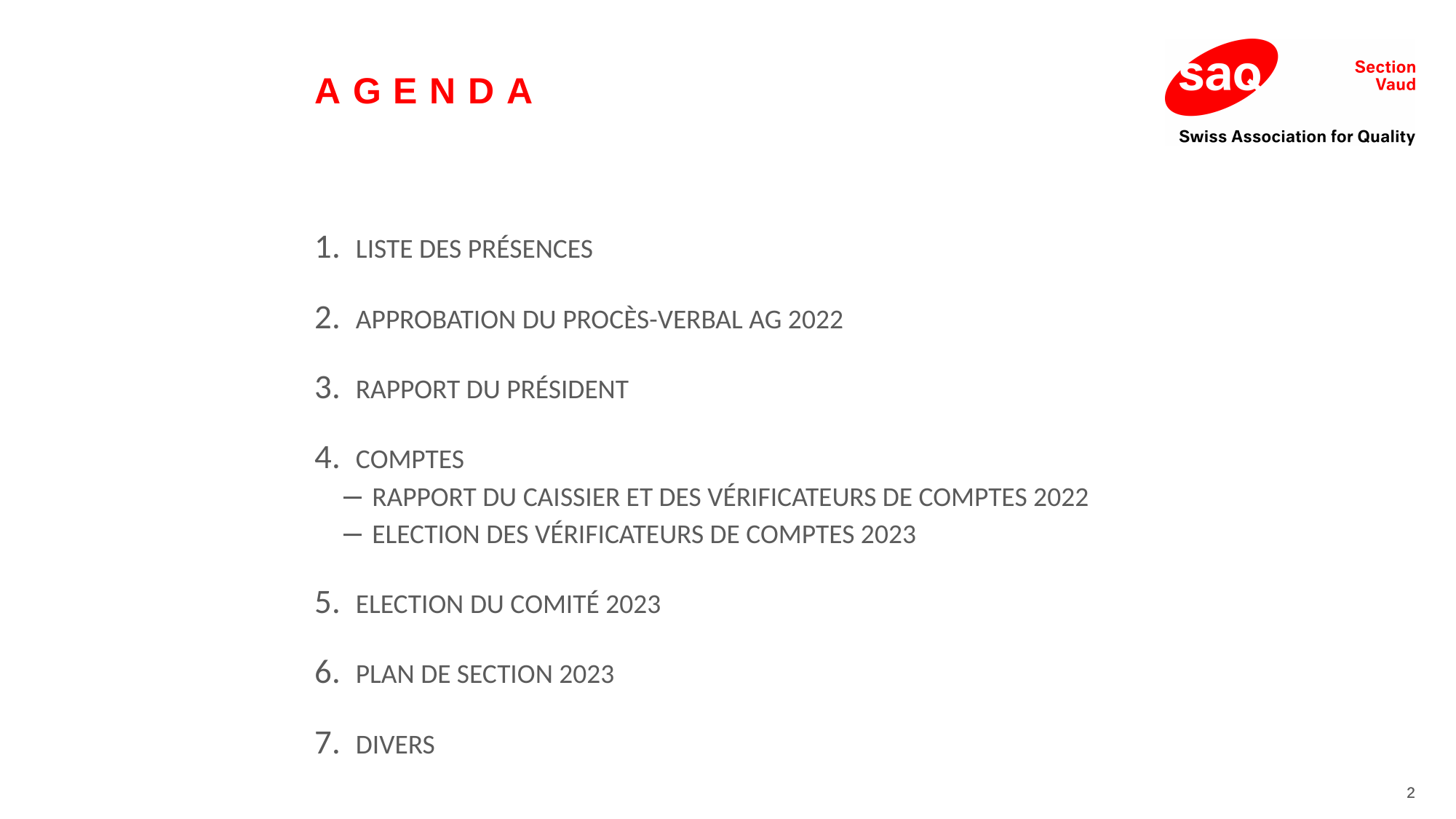

# Agenda
LISTE DES PRÉSENCES
APPROBATION DU PROCÈS-VERBAL AG 2022
RAPPORT DU PRÉSIDENT
COMPTES
RAPPORT DU CAISSIER ET DES VÉRIFICATEURS DE COMPTES 2022
ELECTION DES VÉRIFICATEURS DE COMPTES 2023
ELECTION DU COMITÉ 2023
PLAN DE SECTION 2023
DIVERS